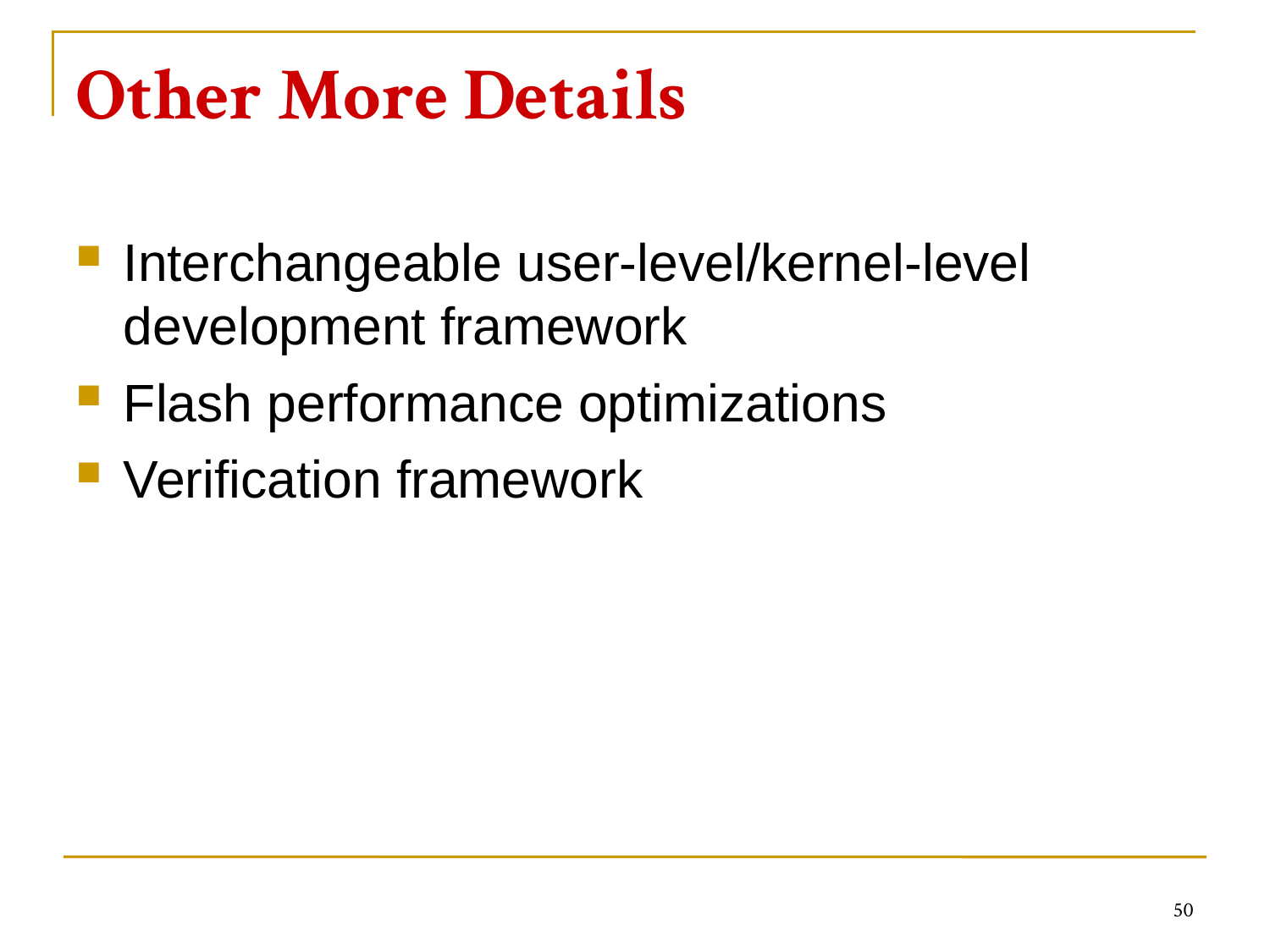

# Other More Details
Interchangeable user-level/kernel-level development framework
Flash performance optimizations
Verification framework

50